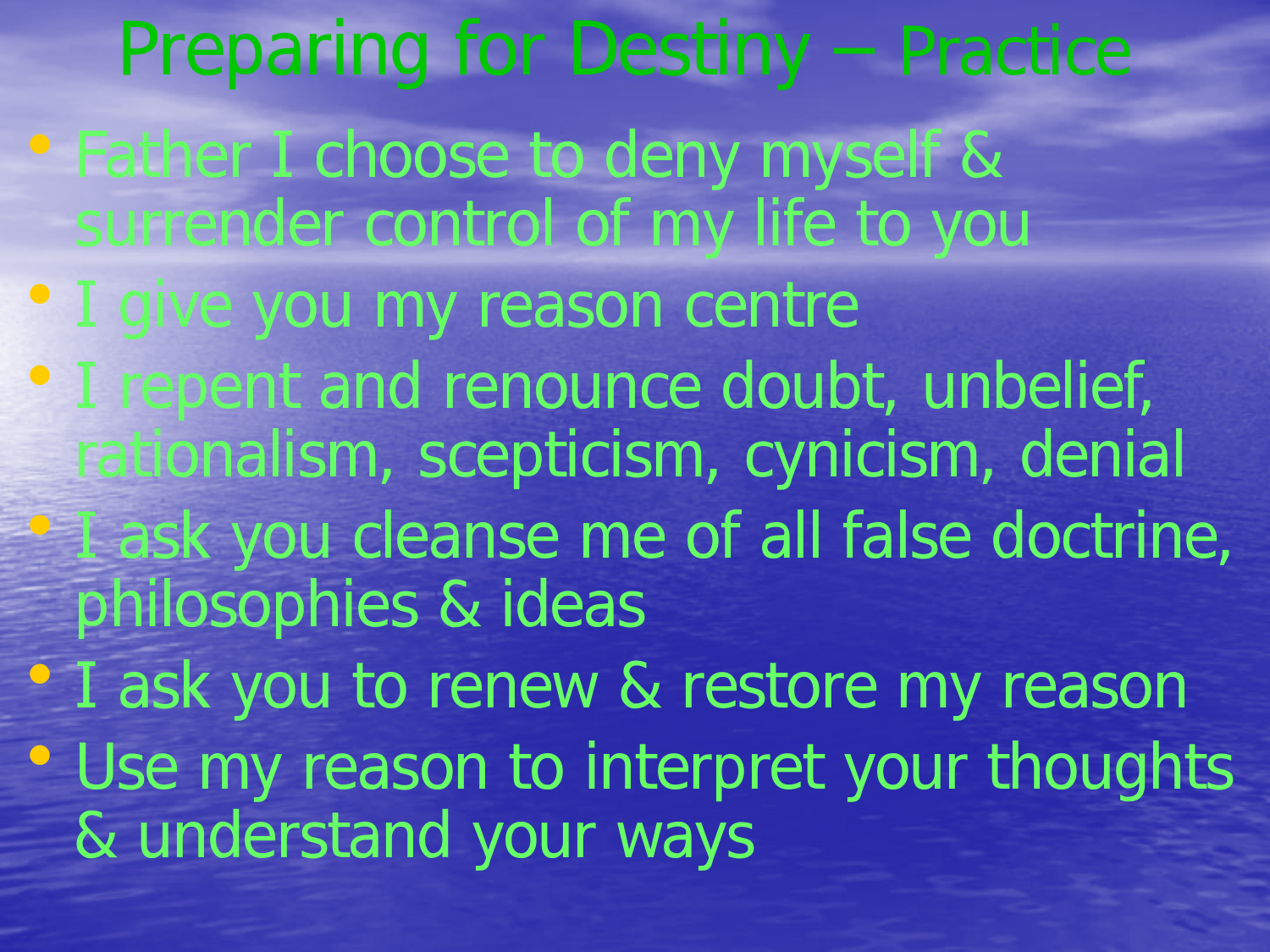

# Preparing for Destiny – Practice
Father I choose to deny myself & surrender control of my life to you
I give you my reason centre
I repent and renounce doubt, unbelief, rationalism, scepticism, cynicism, denial
I ask you cleanse me of all false doctrine, philosophies & ideas
I ask you to renew & restore my reason
Use my reason to interpret your thoughts & understand your ways